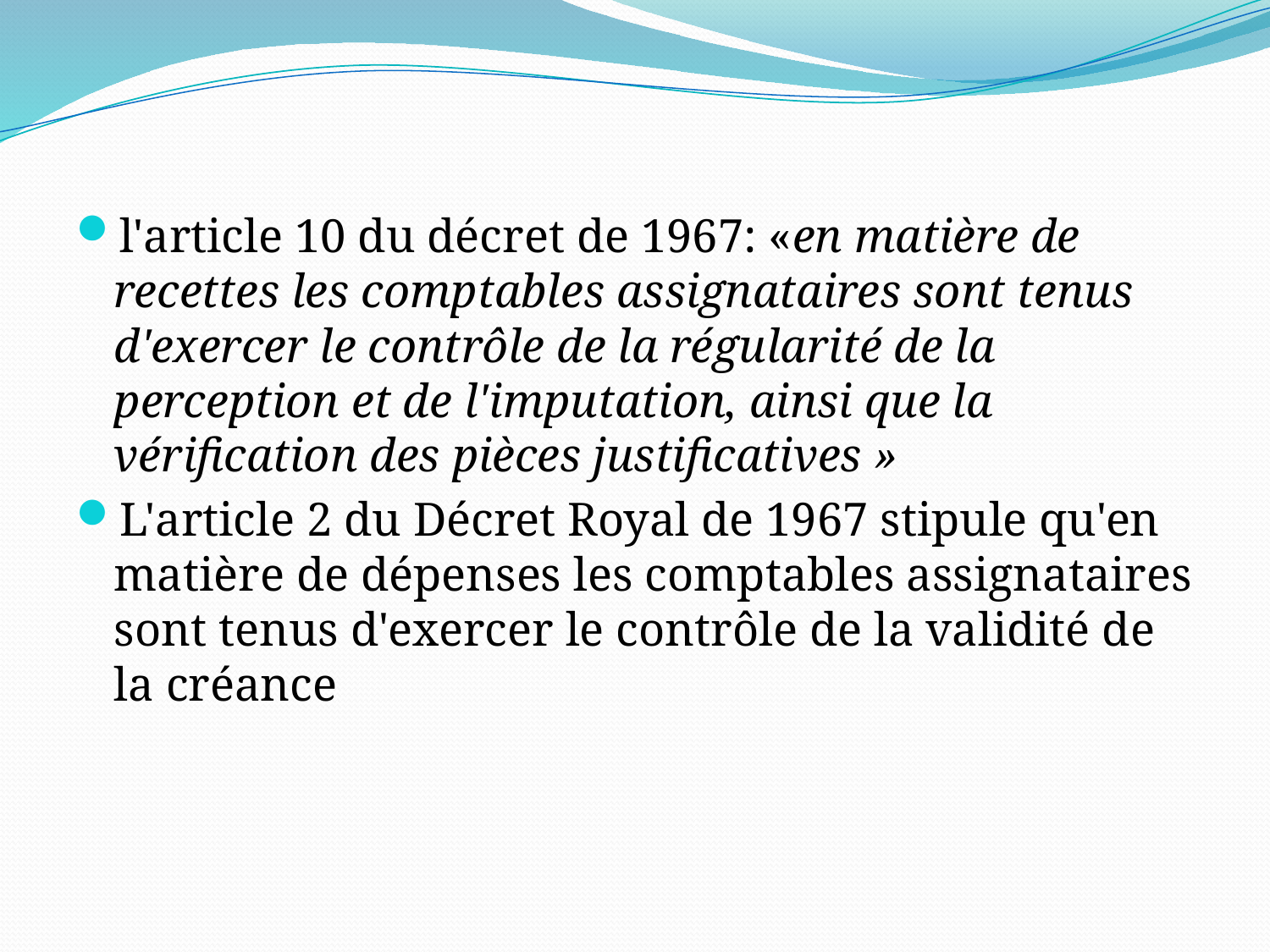

#

l'article 10 du décret de 1967: «en matière de recettes les comptables assignataires sont tenus d'exercer le contrôle de la régularité de la perception et de l'imputation, ainsi que la vérification des pièces justificatives »
L'article 2 du Décret Royal de 1967 stipule qu'en matière de dépenses les comptables assignataires sont tenus d'exercer le contrôle de la validité de la créance